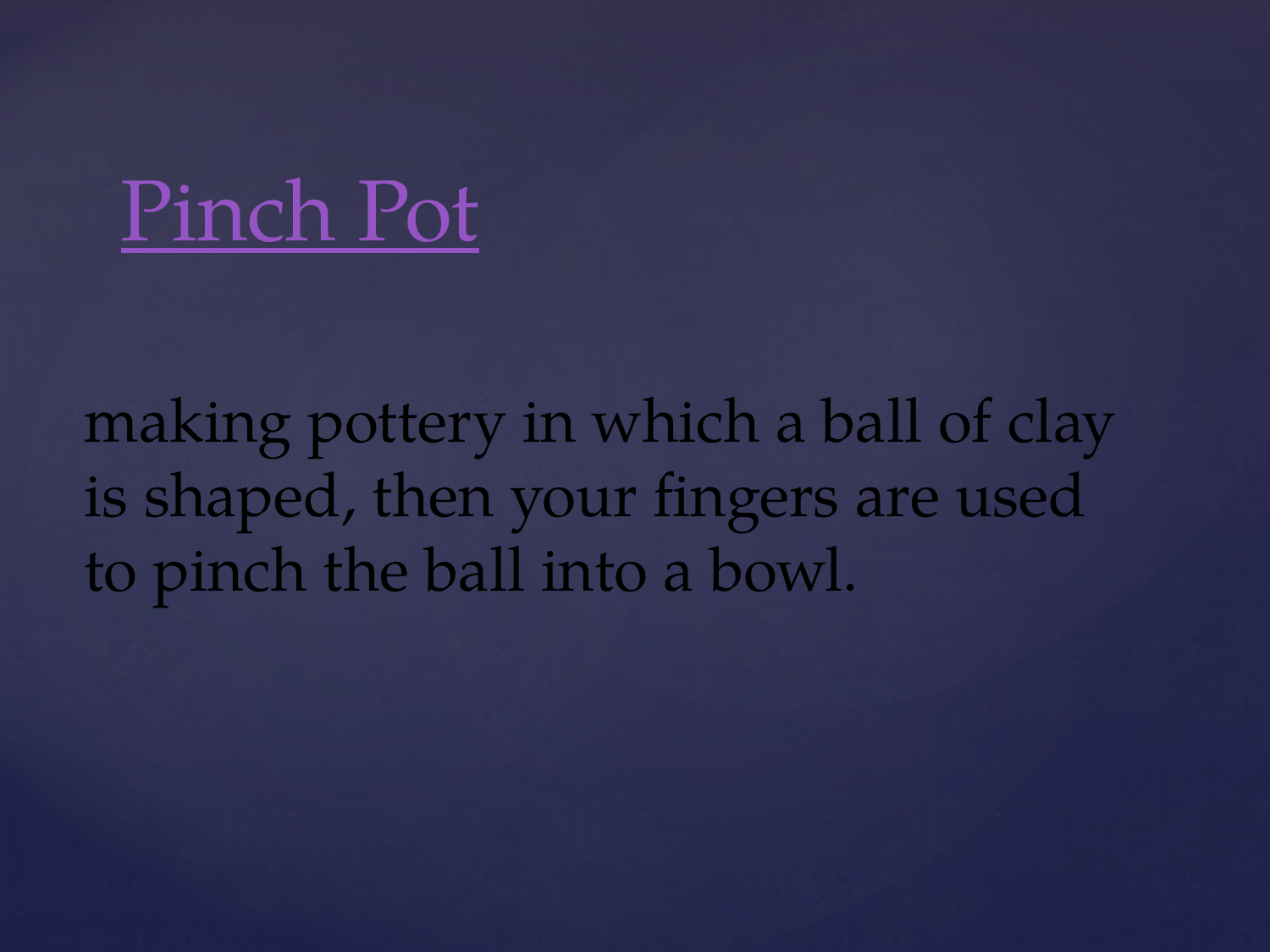

making pottery in which a ball of clay is shaped, then your fingers are used to pinch the ball into a bowl.
# Pinch Pot